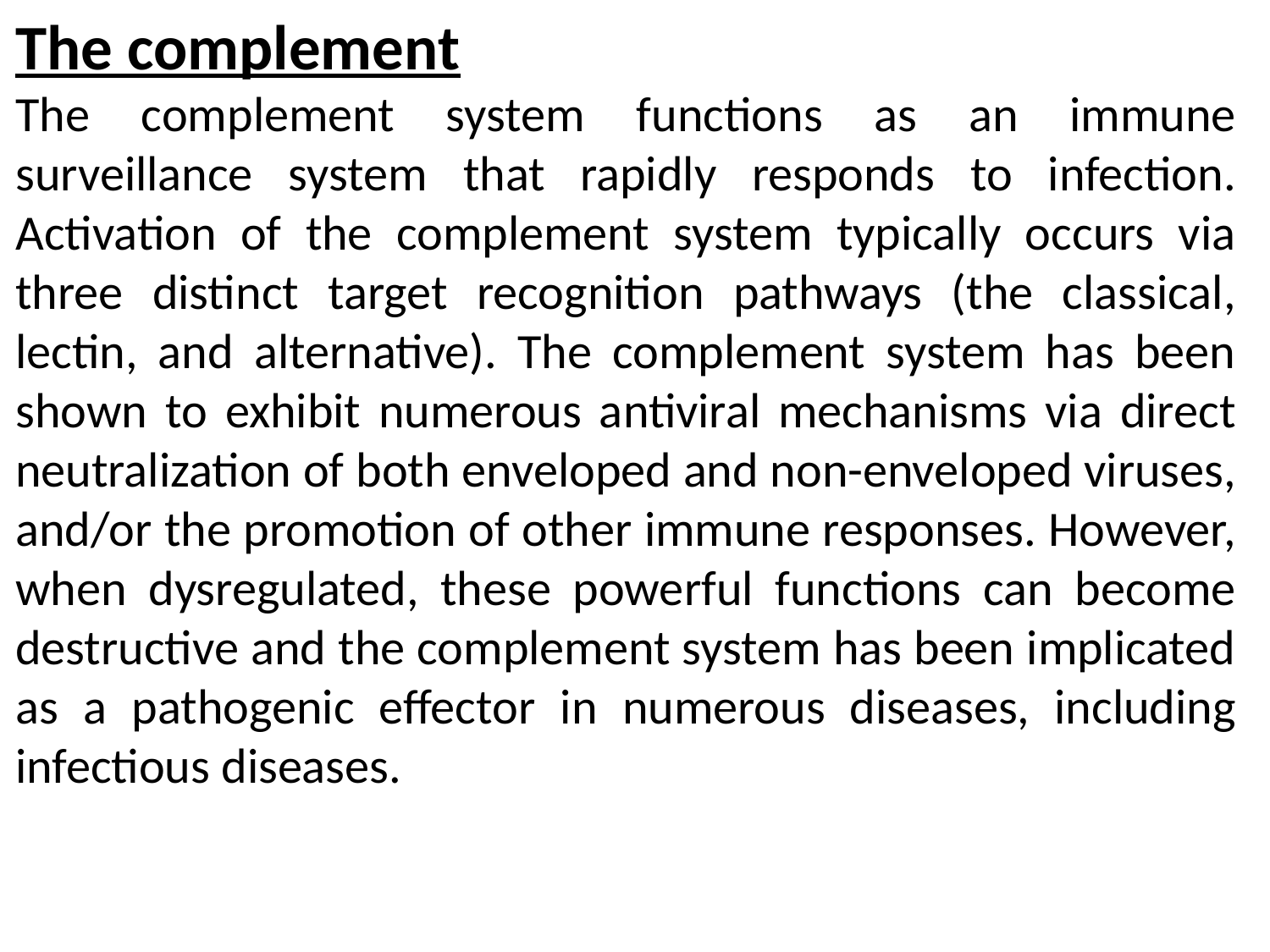

The complement
The complement system functions as an immune surveillance system that rapidly responds to infection. Activation of the complement system typically occurs via three distinct target recognition pathways (the classical, lectin, and alternative). The complement system has been shown to exhibit numerous antiviral mechanisms via direct neutralization of both enveloped and non-enveloped viruses, and/or the promotion of other immune responses. However, when dysregulated, these powerful functions can become destructive and the complement system has been implicated as a pathogenic effector in numerous diseases, including infectious diseases.